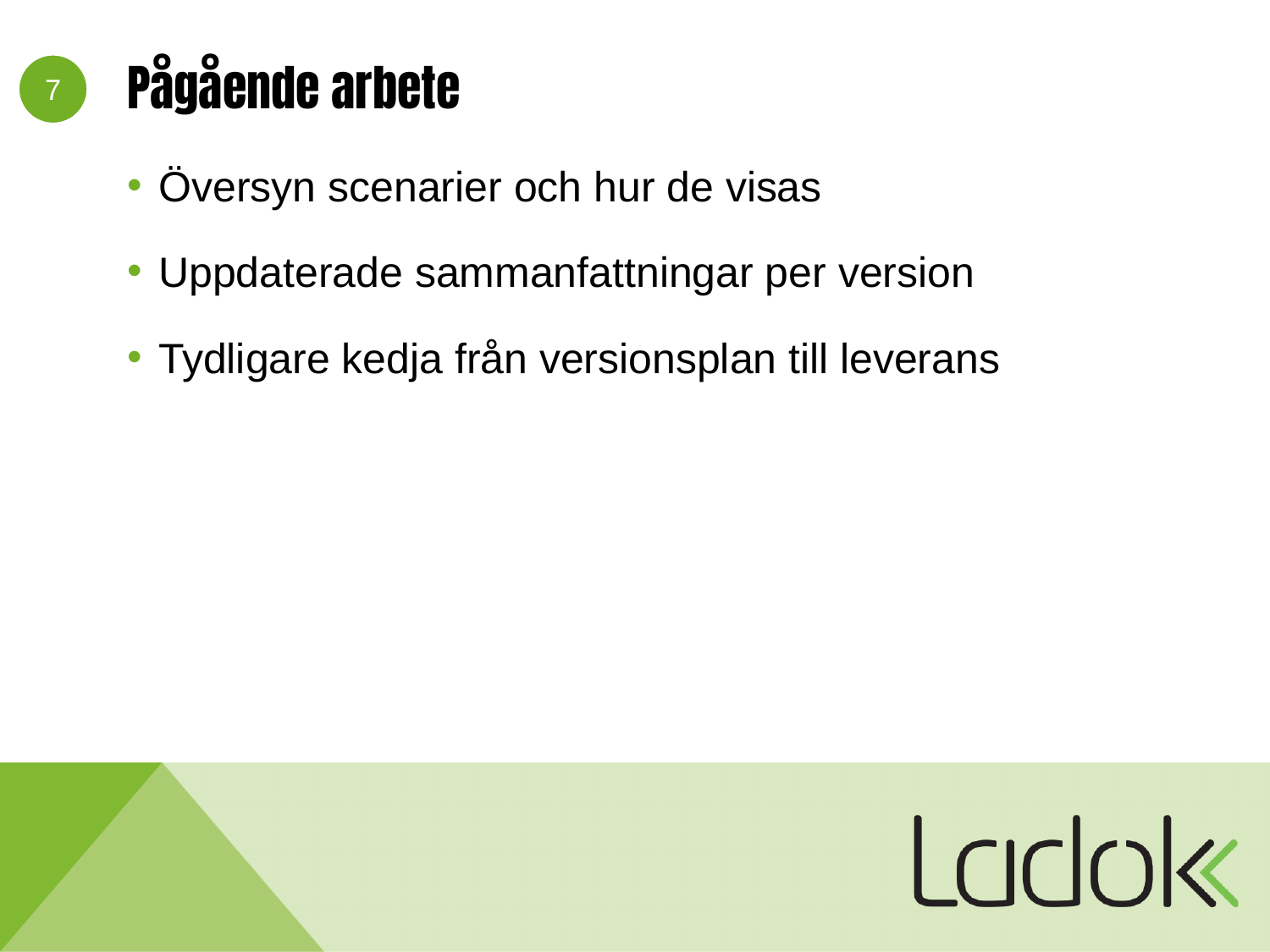

# Pågående arbete
Översyn scenarier och hur de visas
Uppdaterade sammanfattningar per version
Tydligare kedja från versionsplan till leverans